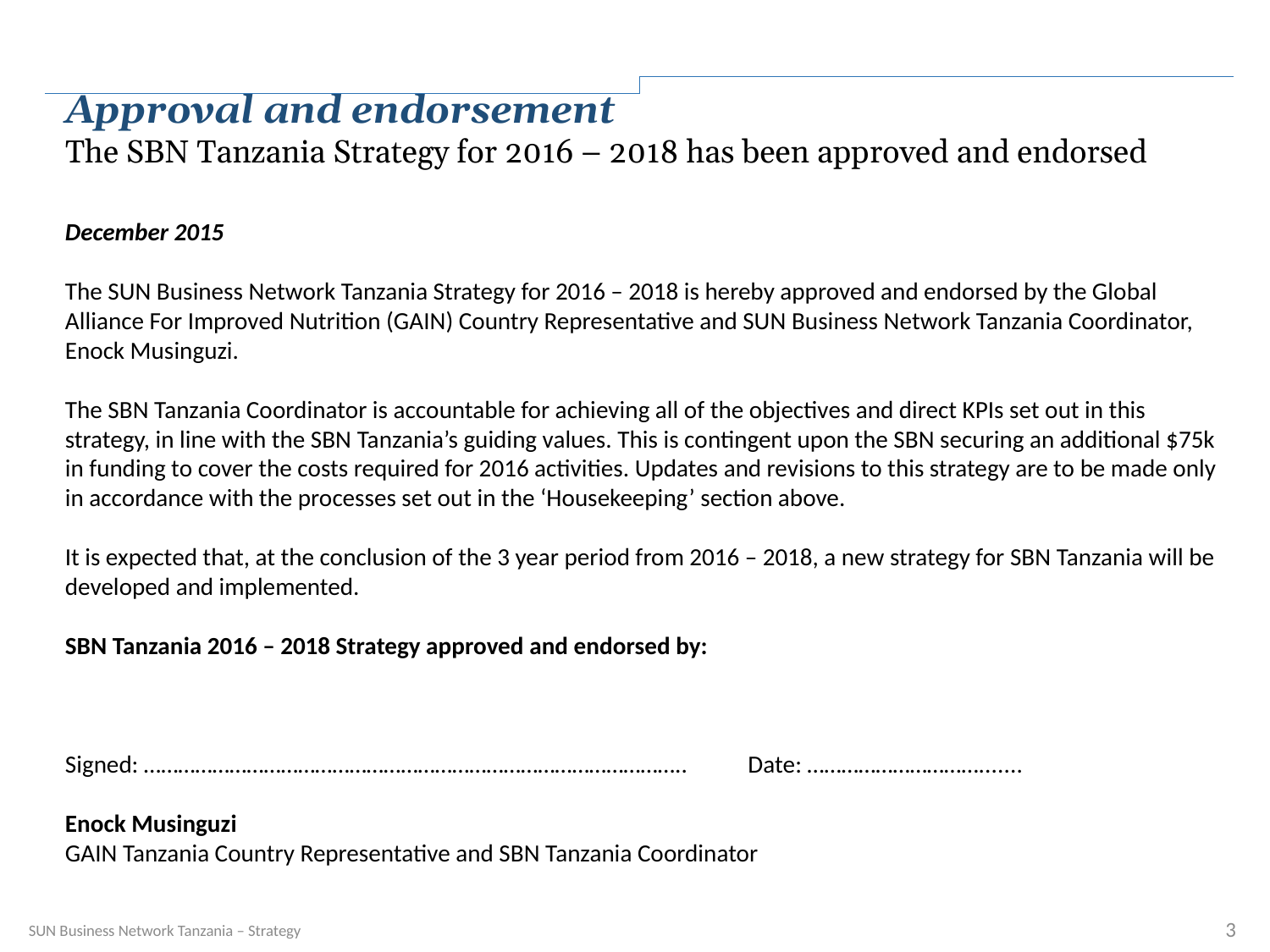

Approval and endorsement
The SBN Tanzania Strategy for 2016 – 2018 has been approved and endorsed
December 2015

The SUN Business Network Tanzania Strategy for 2016 – 2018 is hereby approved and endorsed by the Global Alliance For Improved Nutrition (GAIN) Country Representative and SUN Business Network Tanzania Coordinator, Enock Musinguzi.

The SBN Tanzania Coordinator is accountable for achieving all of the objectives and direct KPIs set out in this strategy, in line with the SBN Tanzania’s guiding values. This is contingent upon the SBN securing an additional $75k in funding to cover the costs required for 2016 activities. Updates and revisions to this strategy are to be made only in accordance with the processes set out in the ‘Housekeeping’ section above.

It is expected that, at the conclusion of the 3 year period from 2016 – 2018, a new strategy for SBN Tanzania will be developed and implemented.

SBN Tanzania 2016 – 2018 Strategy approved and endorsed by:

Signed: …………………………………………………………………………………..           Date: ………………………….......

Enock Musinguzi
GAIN Tanzania Country Representative and SBN Tanzania Coordinator